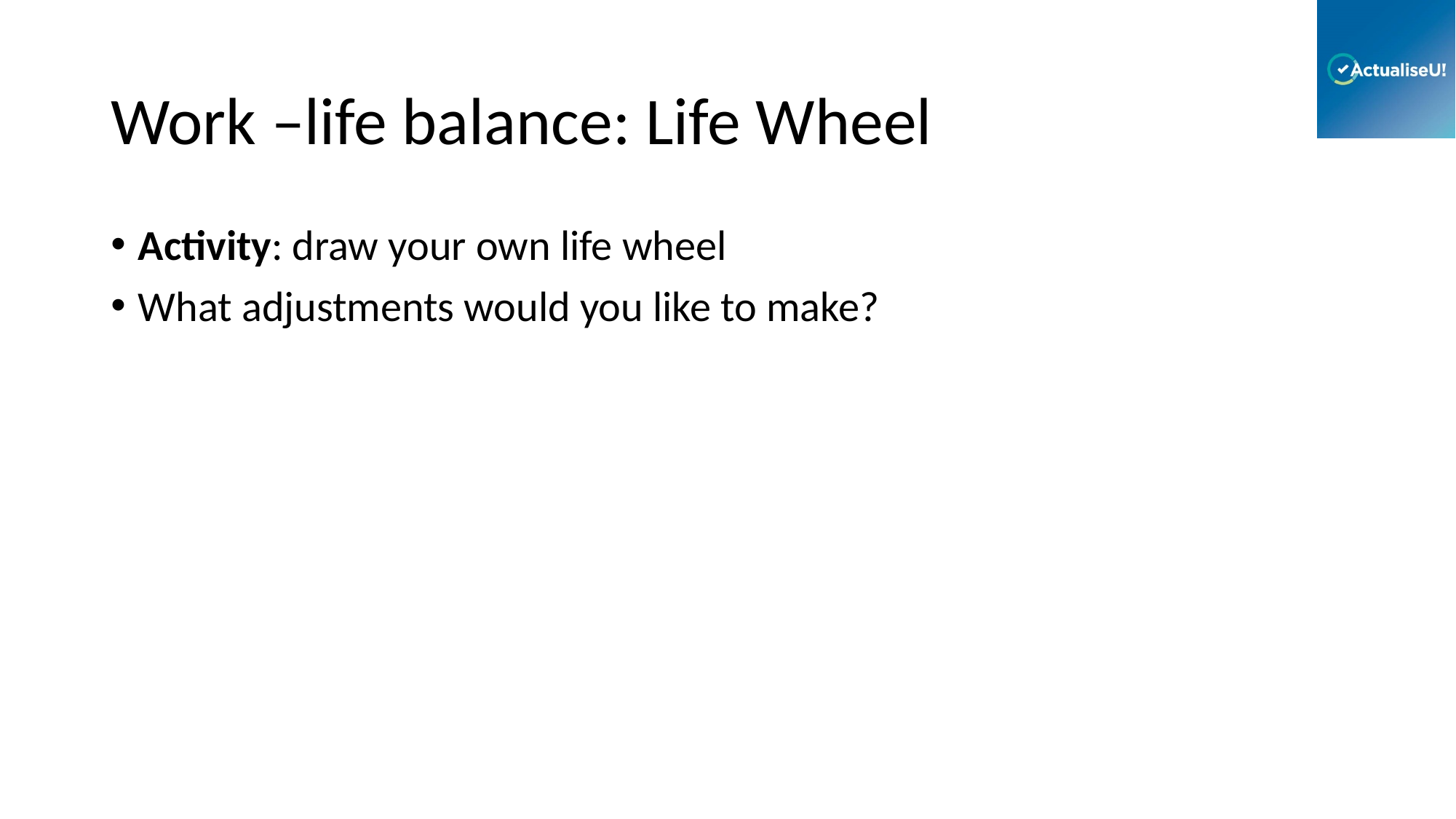

# Work –life balance: Life Wheel
Activity: draw your own life wheel
What adjustments would you like to make?